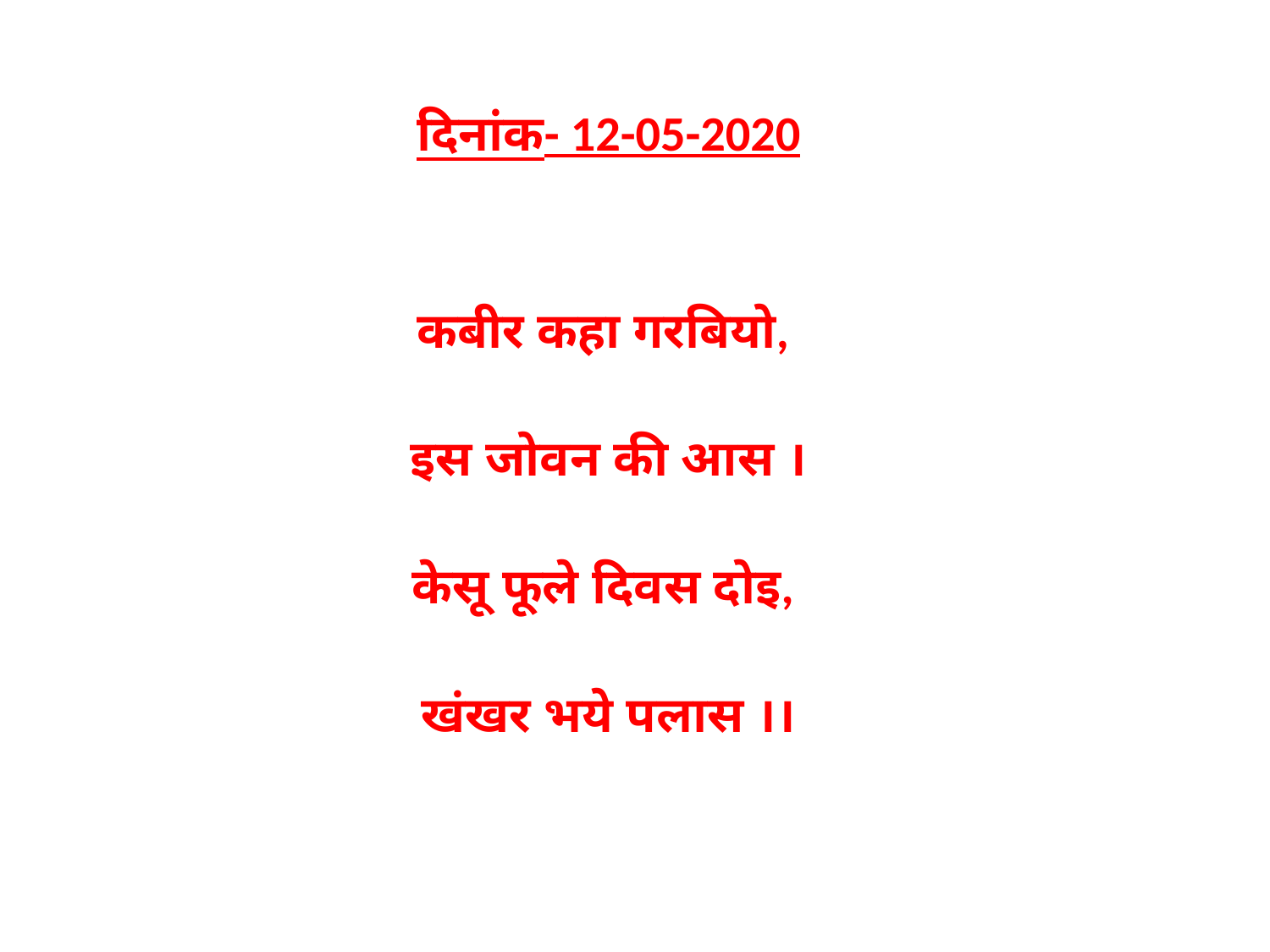

दिनांक- 12-05-2020

कबीर कहा गरबियो,
इस जोवन की आस ।
केसू फूले दिवस दोइ,
खंखर भये पलास ।।